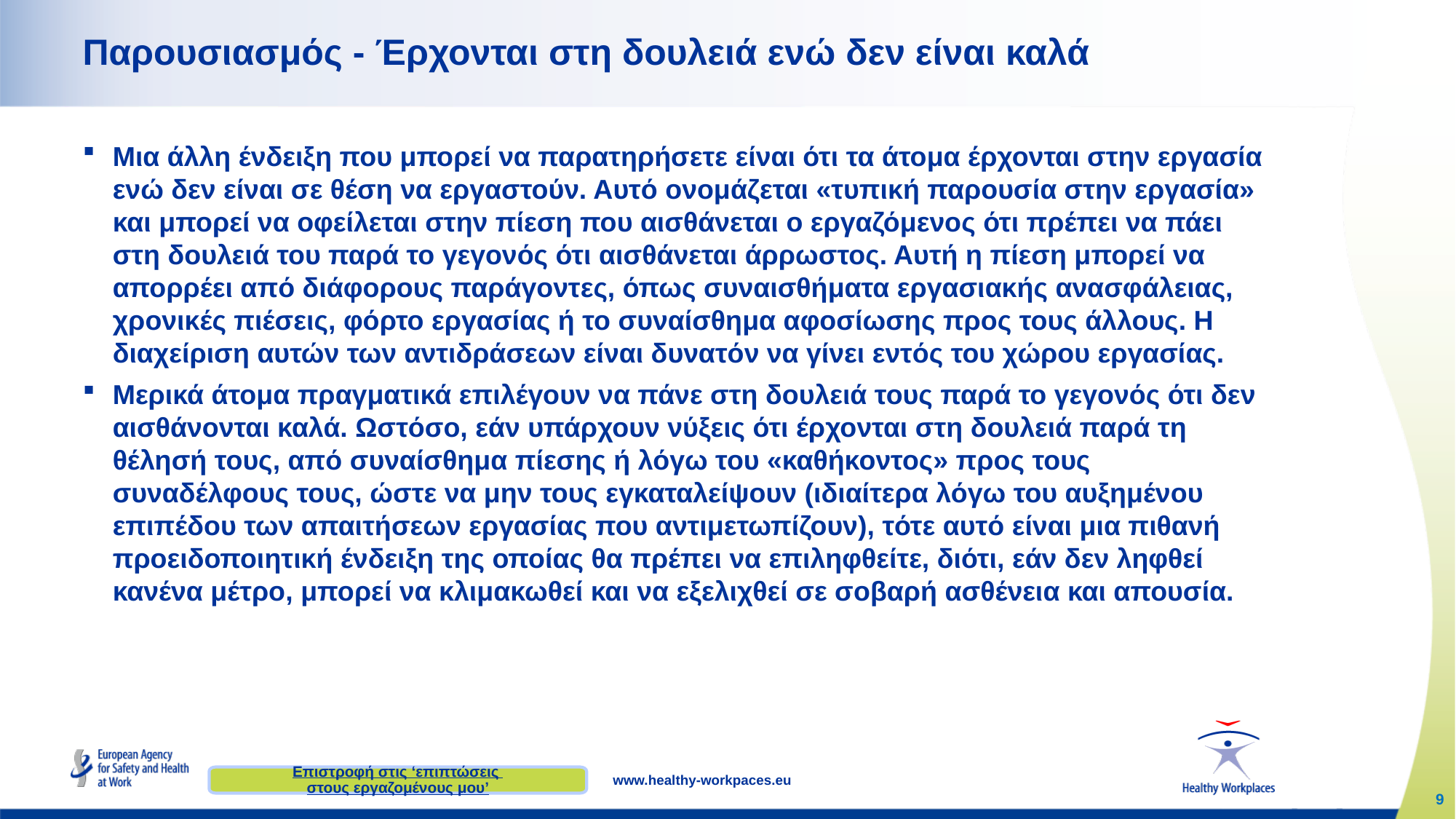

# Παρουσιασμός - Έρχονται στη δουλειά ενώ δεν είναι καλά
Μια άλλη ένδειξη που μπορεί να παρατηρήσετε είναι ότι τα άτομα έρχονται στην εργασία ενώ δεν είναι σε θέση να εργαστούν. Αυτό ονομάζεται «τυπική παρουσία στην εργασία» και μπορεί να οφείλεται στην πίεση που αισθάνεται ο εργαζόμενος ότι πρέπει να πάει στη δουλειά του παρά το γεγονός ότι αισθάνεται άρρωστος. Αυτή η πίεση μπορεί να απορρέει από διάφορους παράγοντες, όπως συναισθήματα εργασιακής ανασφάλειας, χρονικές πιέσεις, φόρτο εργασίας ή το συναίσθημα αφοσίωσης προς τους άλλους. Η διαχείριση αυτών των αντιδράσεων είναι δυνατόν να γίνει εντός του χώρου εργασίας.
Μερικά άτομα πραγματικά επιλέγουν να πάνε στη δουλειά τους παρά το γεγονός ότι δεν αισθάνονται καλά. Ωστόσο, εάν υπάρχουν νύξεις ότι έρχονται στη δουλειά παρά τη θέλησή τους, από συναίσθημα πίεσης ή λόγω του «καθήκοντος» προς τους συναδέλφους τους, ώστε να μην τους εγκαταλείψουν (ιδιαίτερα λόγω του αυξημένου επιπέδου των απαιτήσεων εργασίας που αντιμετωπίζουν), τότε αυτό είναι μια πιθανή προειδοποιητική ένδειξη της οποίας θα πρέπει να επιληφθείτε, διότι, εάν δεν ληφθεί κανένα μέτρο, μπορεί να κλιμακωθεί και να εξελιχθεί σε σοβαρή ασθένεια και απουσία.

Επιστροφή στις ‘επιπτώσεις στους εργαζομένους μου’